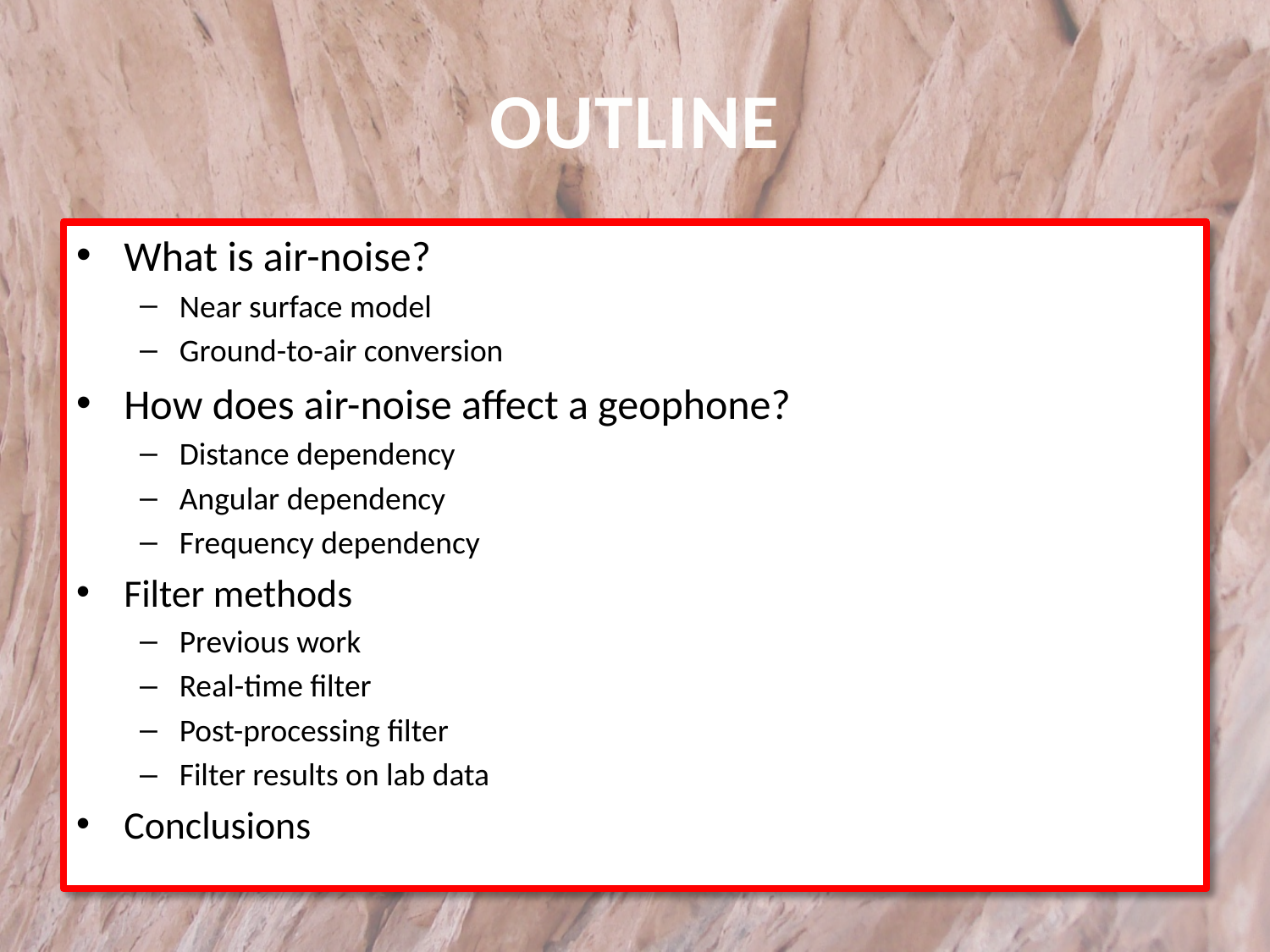

# OUTLINE
What is air-noise?
Near surface model
Ground-to-air conversion
How does air-noise affect a geophone?
Distance dependency
Angular dependency
Frequency dependency
Filter methods
Previous work
Real-time filter
Post-processing filter
Filter results on lab data
Conclusions